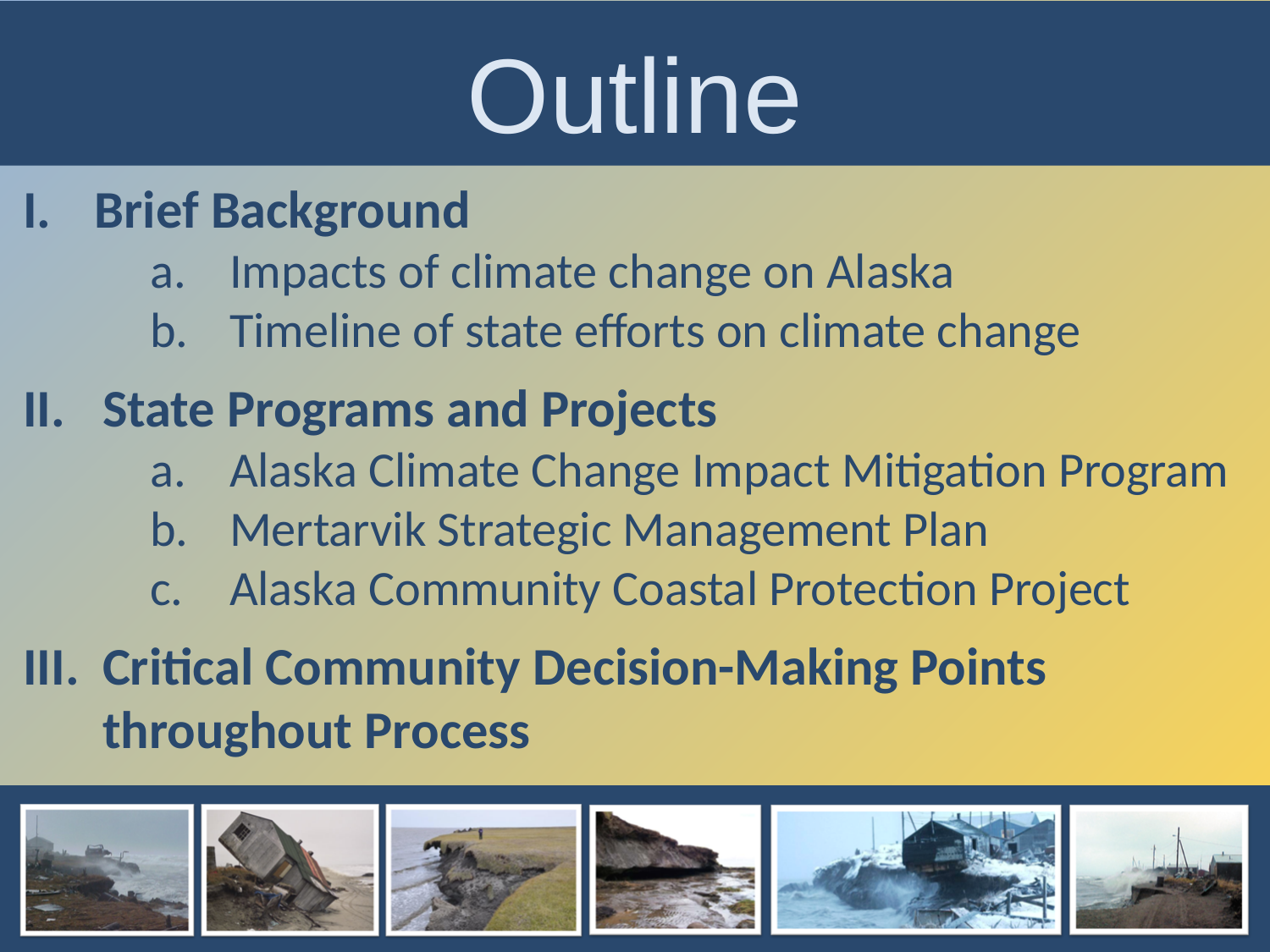

Outline
Brief Background
Impacts of climate change on Alaska
Timeline of state efforts on climate change

State Programs and Projects
Alaska Climate Change Impact Mitigation Program
Mertarvik Strategic Management Plan
Alaska Community Coastal Protection Project

Critical Community Decision-Making Points throughout Process